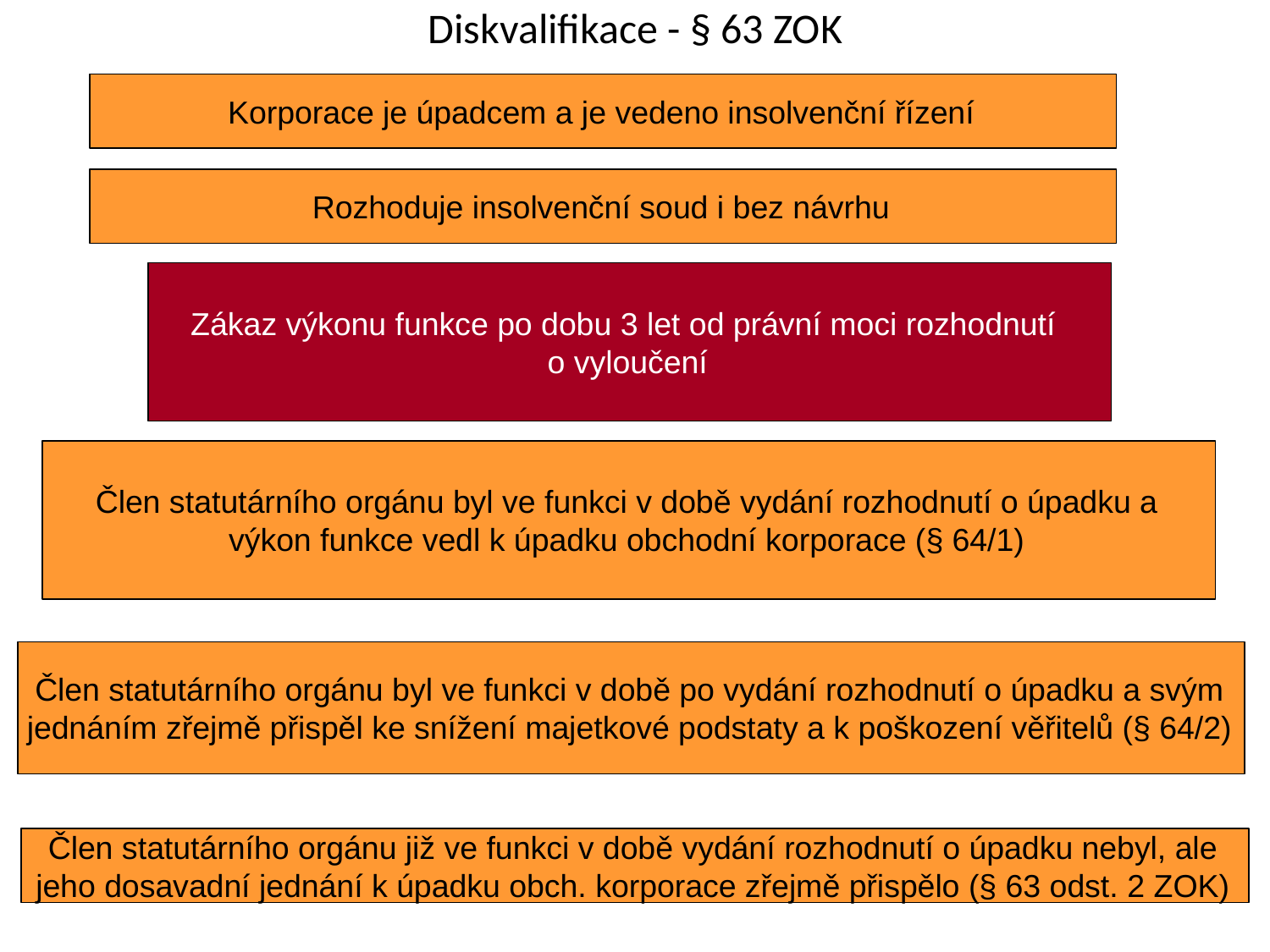

Diskvalifikace - § 63 ZOK

Korporace je úpadcem a je vedeno insolvenční řízení

Rozhoduje insolvenční soud i bez návrhu

Zákaz výkonu funkce po dobu 3 let od právní moci rozhodnutí
o vyloučení

Člen statutárního orgánu byl ve funkci v době vydání rozhodnutí o úpadku a výkon funkce vedl k úpadku obchodní korporace (§ 64/1)

Člen statutárního orgánu byl ve funkci v době po vydání rozhodnutí o úpadku a svým jednáním zřejmě přispěl ke snížení majetkové podstaty a k poškození věřitelů (§ 64/2)
Člen statutárního orgánu již ve funkci v době vydání rozhodnutí o úpadku nebyl, ale
jeho dosavadní jednání k úpadku obch. korporace zřejmě přispělo (§ 63 odst. 2 ZOK)